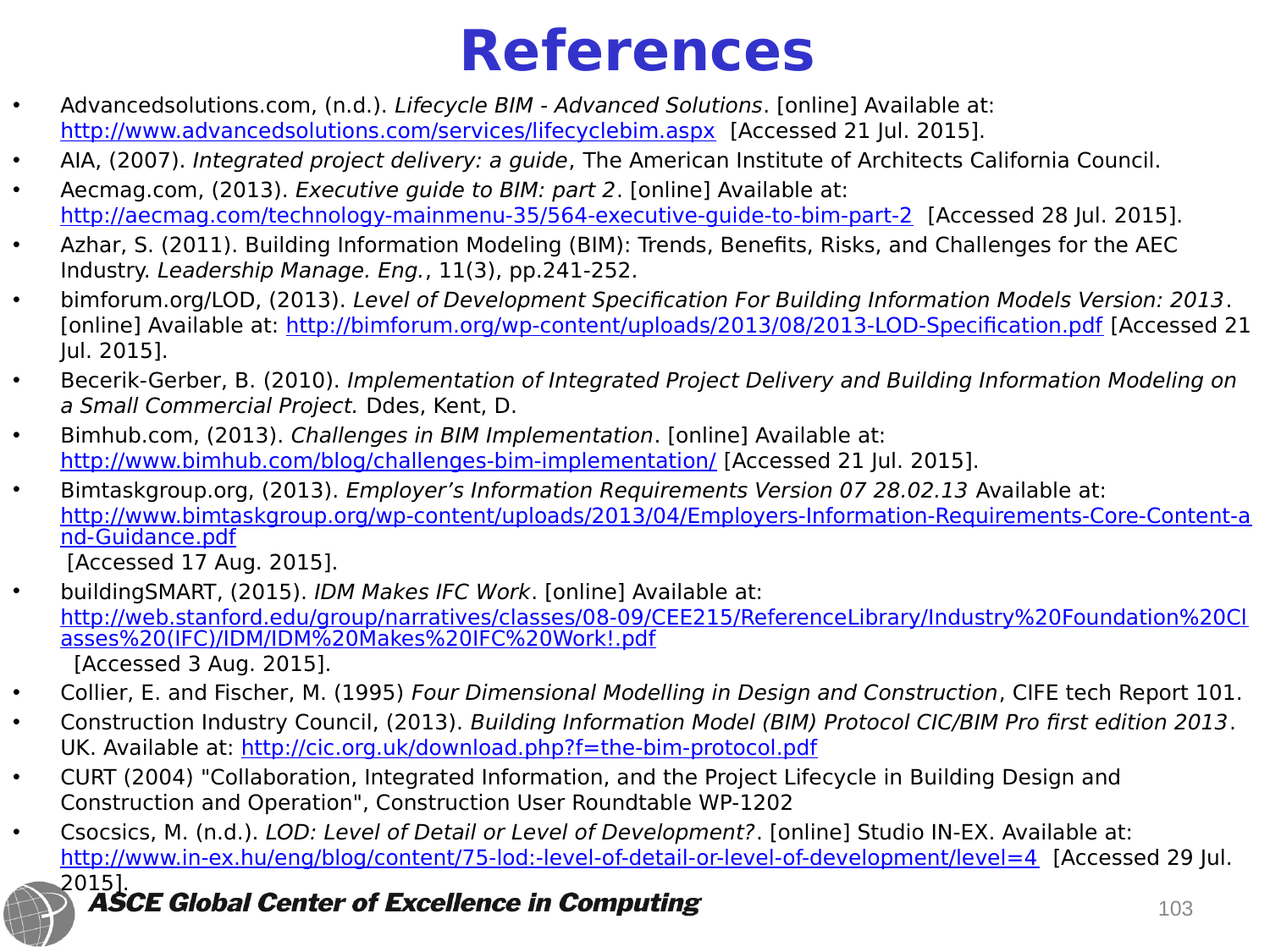

# References
Advancedsolutions.com, (n.d.). Lifecycle BIM - Advanced Solutions. [online] Available at: http://www.advancedsolutions.com/services/lifecyclebim.aspx  [Accessed 21 Jul. 2015].
AIA, (2007). Integrated project delivery: a guide, The American Institute of Architects California Council.
Aecmag.com, (2013). Executive guide to BIM: part 2. [online] Available at: http://aecmag.com/technology-mainmenu-35/564-executive-guide-to-bim-part-2  [Accessed 28 Jul. 2015].
Azhar, S. (2011). Building Information Modeling (BIM): Trends, Benefits, Risks, and Challenges for the AEC Industry. Leadership Manage. Eng., 11(3), pp.241-252.
bimforum.org/LOD, (2013). Level of Development Specification For Building Information Models Version: 2013. [online] Available at: http://bimforum.org/wp-content/uploads/2013/08/2013-LOD-Specification.pdf [Accessed 21 Jul. 2015].
Becerik-Gerber, B. (2010). Implementation of Integrated Project Delivery and Building Information Modeling on a Small Commercial Project. Ddes, Kent, D.
Bimhub.com, (2013). Challenges in BIM Implementation. [online] Available at: http://www.bimhub.com/blog/challenges-bim-implementation/ [Accessed 21 Jul. 2015].
Bimtaskgroup.org, (2013). Employer’s Information Requirements Version 07 28.02.13 Available at: http://www.bimtaskgroup.org/wp-content/uploads/2013/04/Employers-Information-Requirements-Core-Content-and-Guidance.pdf [Accessed 17 Aug. 2015].
buildingSMART, (2015). IDM Makes IFC Work. [online] Available at: http://web.stanford.edu/group/narratives/classes/08-09/CEE215/ReferenceLibrary/Industry%20Foundation%20Classes%20(IFC)/IDM/IDM%20Makes%20IFC%20Work!.pdf  [Accessed 3 Aug. 2015].
Collier, E. and Fischer, M. (1995) Four Dimensional Modelling in Design and Construction, CIFE tech Report 101.
Construction Industry Council, (2013). Building Information Model (BIM) Protocol CIC/BIM Pro first edition 2013. UK. Available at: http://cic.org.uk/download.php?f=the-bim-protocol.pdf
CURT (2004) "Collaboration, Integrated Information, and the Project Lifecycle in Building Design and Construction and Operation", Construction User Roundtable WP-1202
Csocsics, M. (n.d.). LOD: Level of Detail or Level of Development?. [online] Studio IN-EX. Available at: http://www.in-ex.hu/eng/blog/content/75-lod:-level-of-detail-or-level-of-development/level=4  [Accessed 29 Jul. 2015].

103